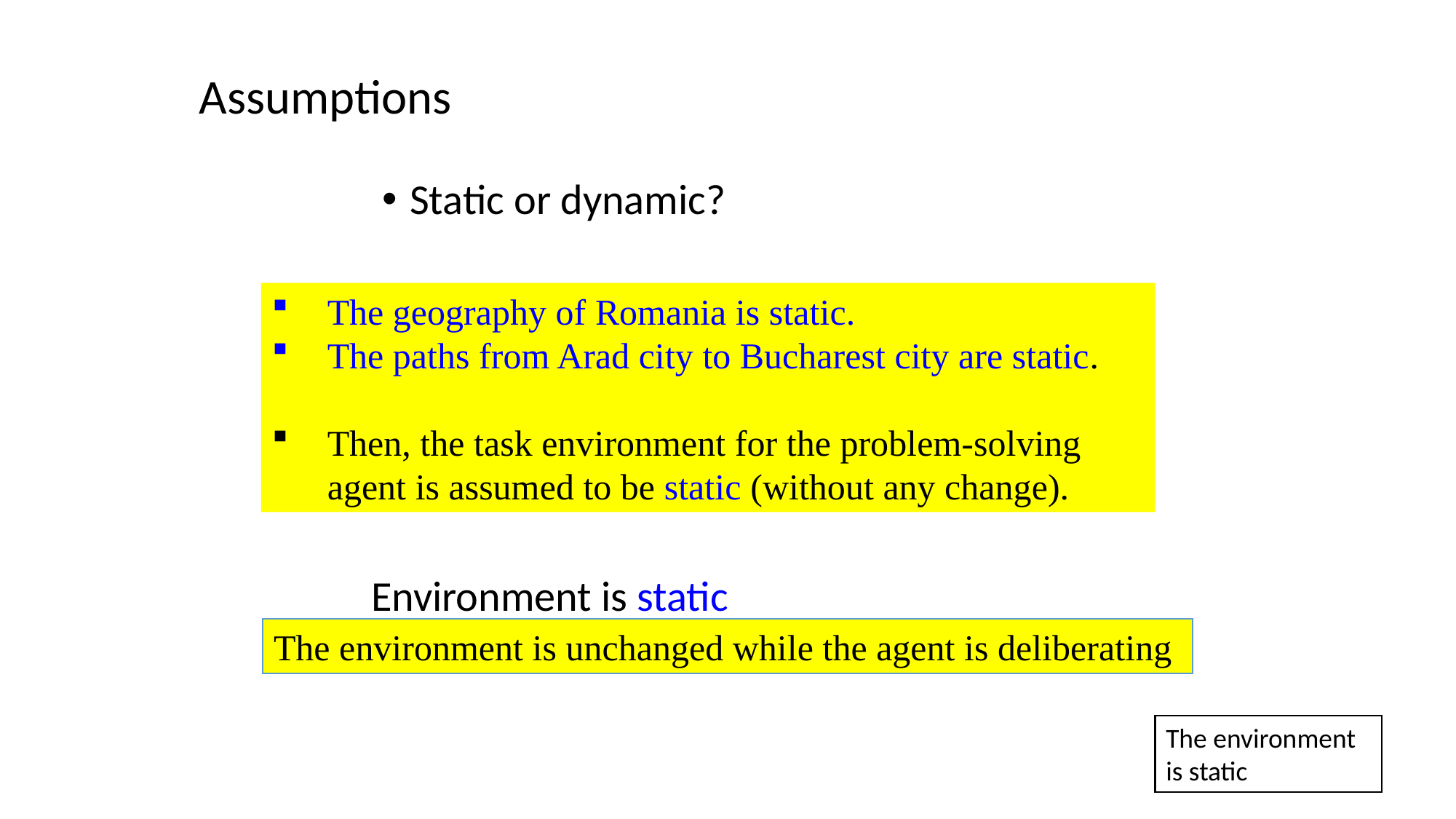

# Assumptions
Static or dynamic?
The geography of Romania is static.
The paths from Arad city to Bucharest city are static.

Then, the task environment for the problem-solving agent is assumed to be static (without any change).
Environment is static
The environment is unchanged while the agent is deliberating
The environment is static